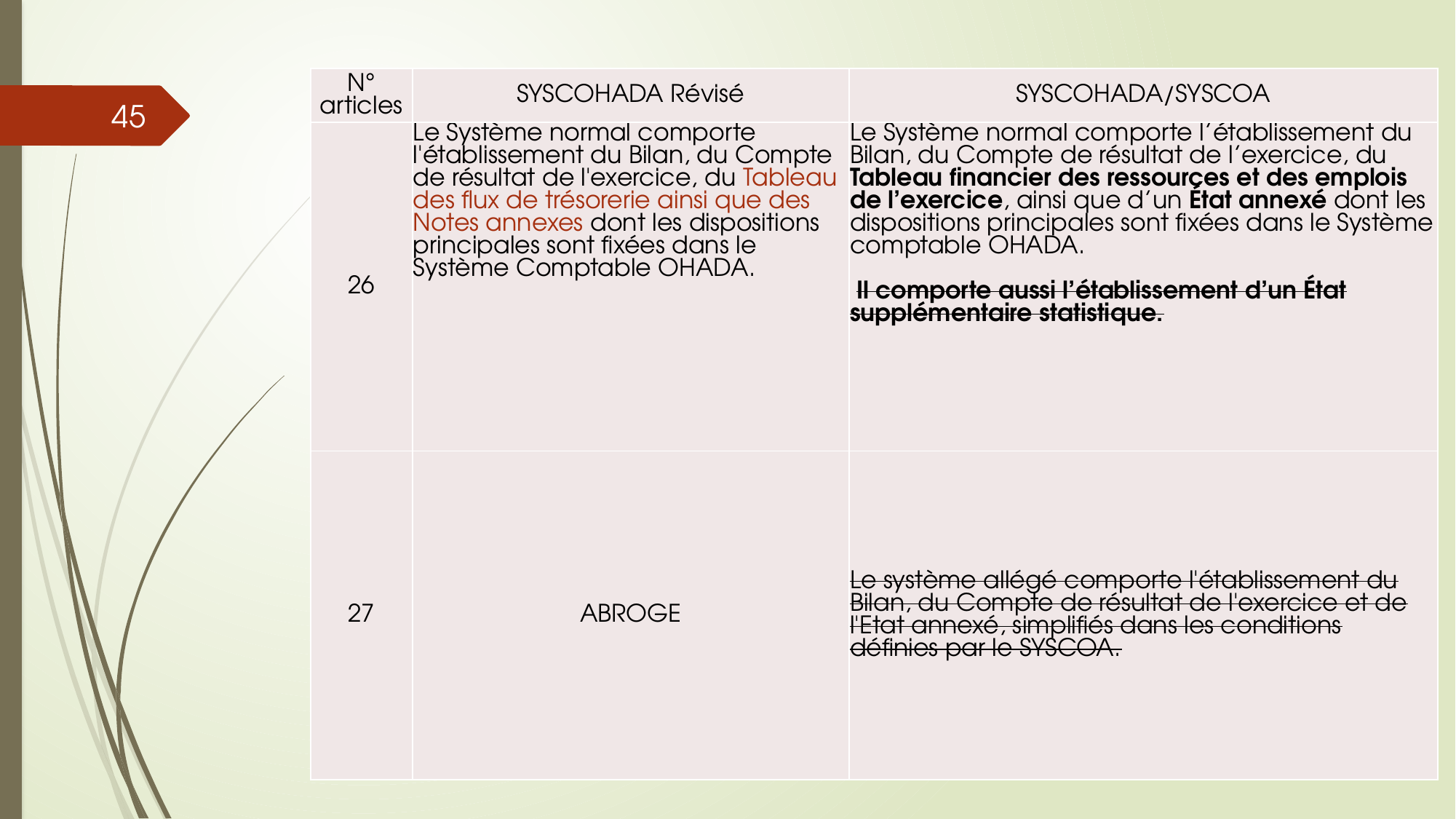

| N° articles | SYSCOHADA Révisé | SYSCOHADA/SYSCOA |
| --- | --- | --- |
| 26 | Le Système normal comporte l'établissement du Bilan, du Compte de résultat de l'exercice, du Tableau des flux de trésorerie ainsi que des Notes annexes dont les dispositions principales sont fixées dans le Système Comptable OHADA. | Le Système normal comporte l’établissement du Bilan, du Compte de résultat de l’exercice, du Tableau financier des ressources et des emplois de l’exercice, ainsi que d’un État annexé dont les dispositions principales sont fixées dans le Système comptable OHADA. Il comporte aussi l’établissement d’un État supplémentaire statistique. |
| 27 | ABROGE | Le système allégé comporte l'établissement du Bilan, du Compte de résultat de l'exercice et de l'Etat annexé, simplifiés dans les conditions définies par le SYSCOA. |
45
06/03/2019